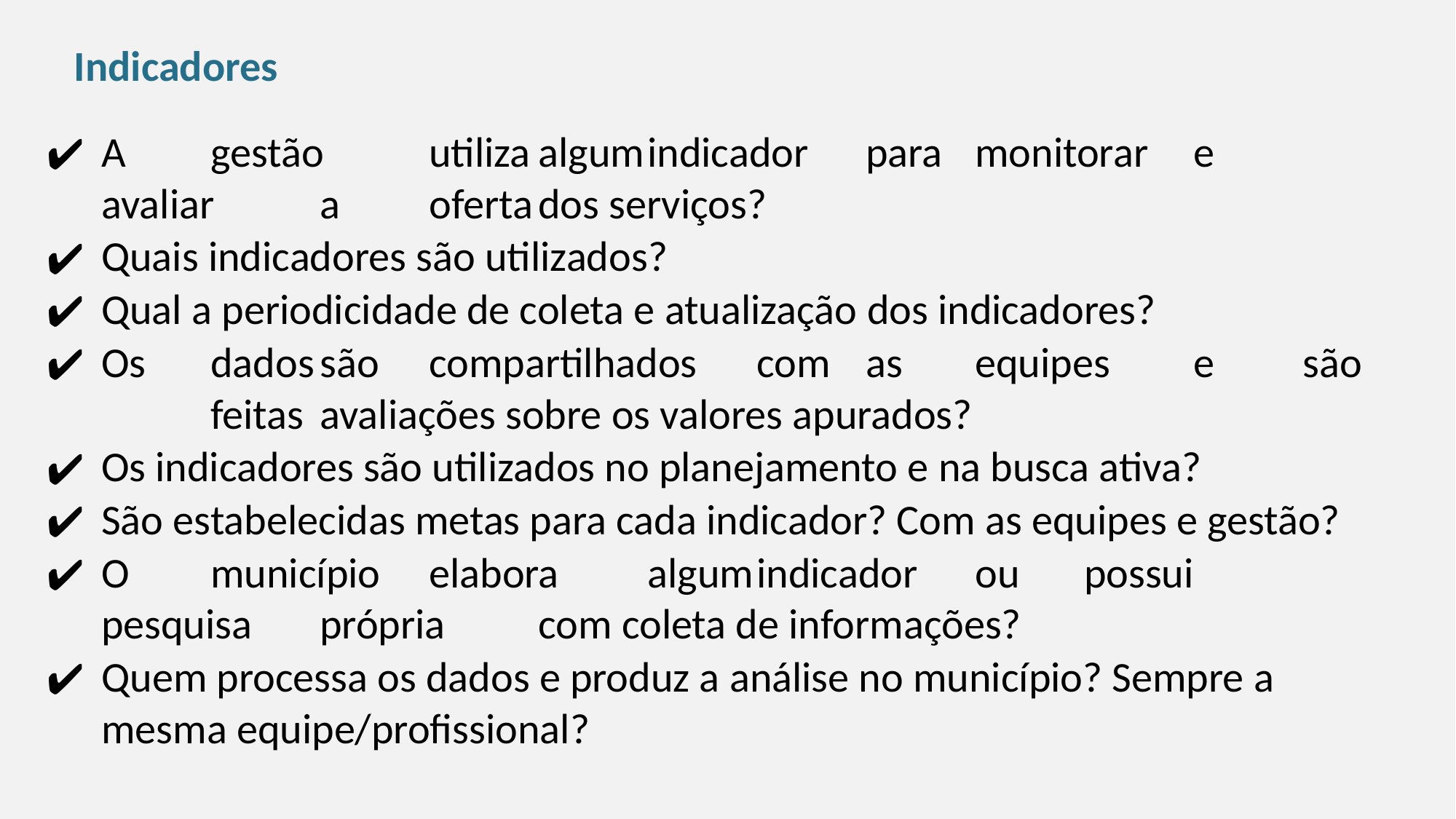

Indicadores
A	gestão	utiliza	algum	indicador	para	monitorar	e	avaliar	a	oferta	dos serviços?
Quais indicadores são utilizados?
Qual a periodicidade de coleta e atualização dos indicadores?
Os	dados	são	compartilhados	com	as	equipes	e	são	feitas	avaliações sobre os valores apurados?
Os indicadores são utilizados no planejamento e na busca ativa?
São estabelecidas metas para cada indicador? Com as equipes e gestão?
O	município	elabora	algum	indicador	ou	possui	pesquisa	própria	com coleta de informações?
Quem processa os dados e produz a análise no município? Sempre a mesma equipe/profissional?